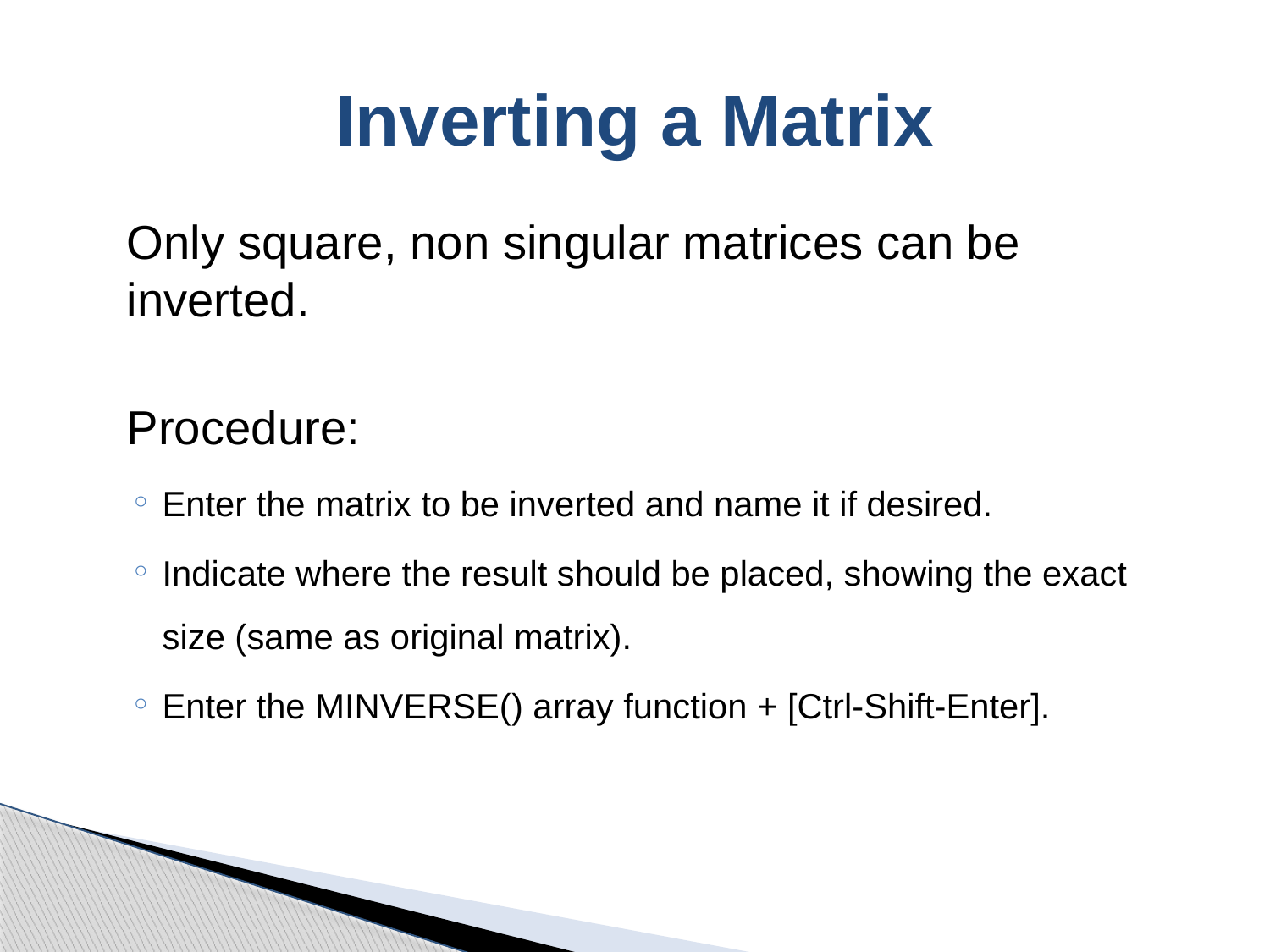

# Inverting a Matrix
	Only square, non singular matrices can be inverted.

	Procedure:
Enter the matrix to be inverted and name it if desired.
Indicate where the result should be placed, showing the exact size (same as original matrix).
Enter the MINVERSE() array function + [Ctrl-Shift-Enter].